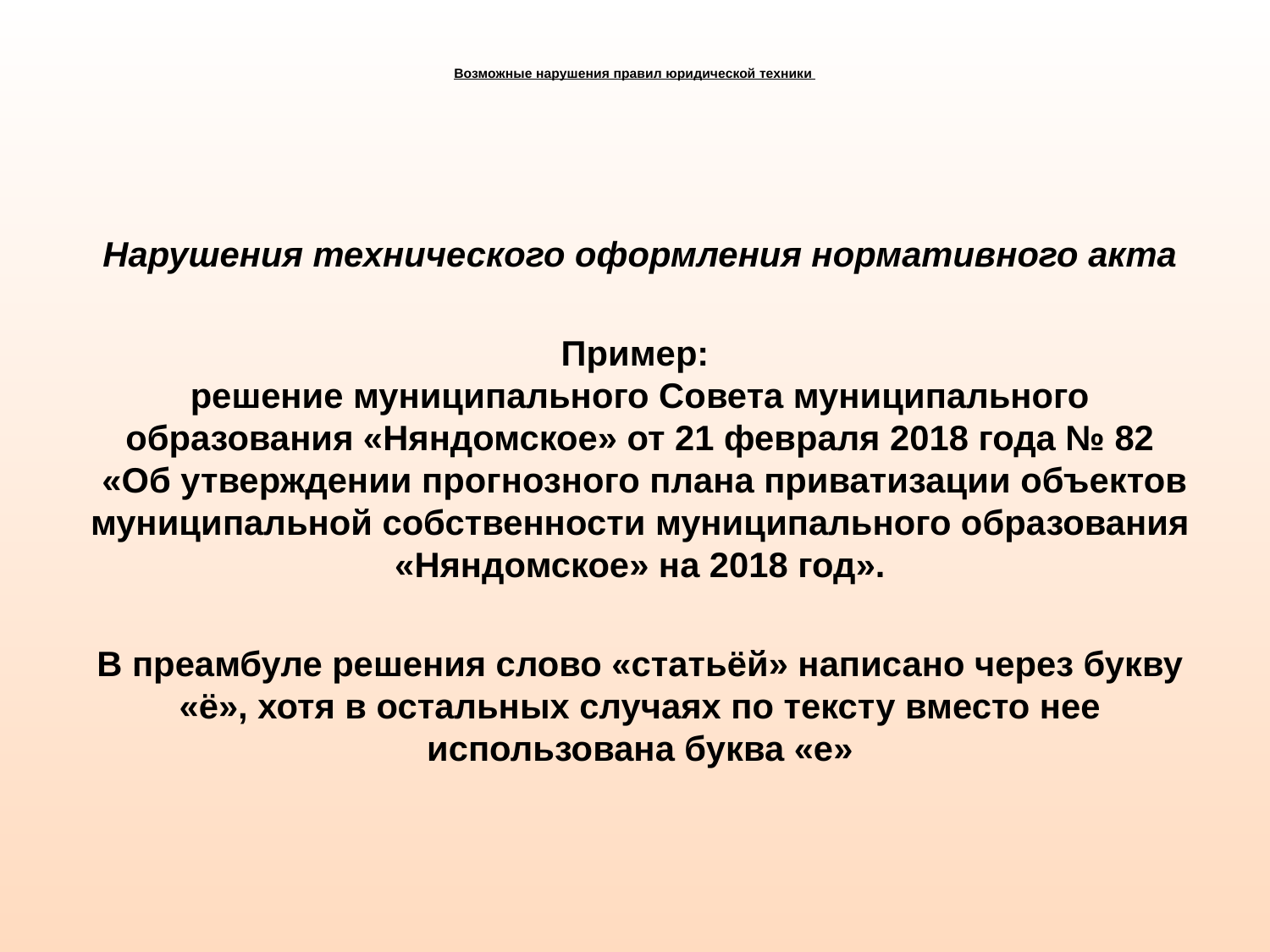

# Возможные нарушения правил юридической техники

Нарушения технического оформления нормативного акта

Пример:
решение муниципального Совета муниципального образования «Няндомское» от 21 февраля 2018 года № 82
 «Об утверждении прогнозного плана приватизации объектов муниципальной собственности муниципального образования «Няндомское» на 2018 год».

В преамбуле решения слово «статьёй» написано через букву «ё», хотя в остальных случаях по тексту вместо нее использована буква «е»